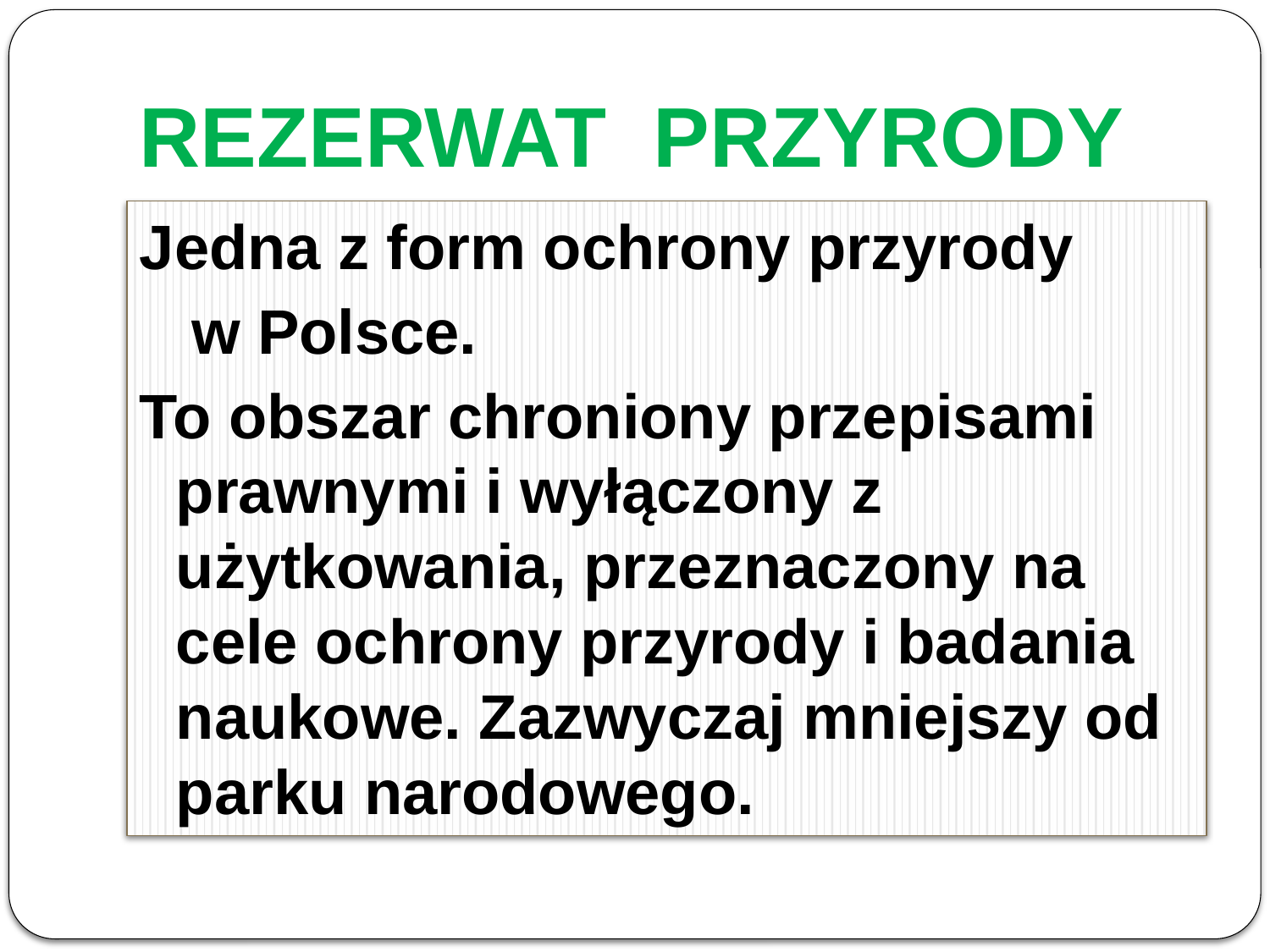

# REZERWAT  PRZYRODY
Jedna z form ochrony przyrody
   w Polsce.
To obszar chroniony przepisami prawnymi i wyłączony z użytkowania, przeznaczony na cele ochrony przyrody i badania naukowe. Zazwyczaj mniejszy od parku narodowego.